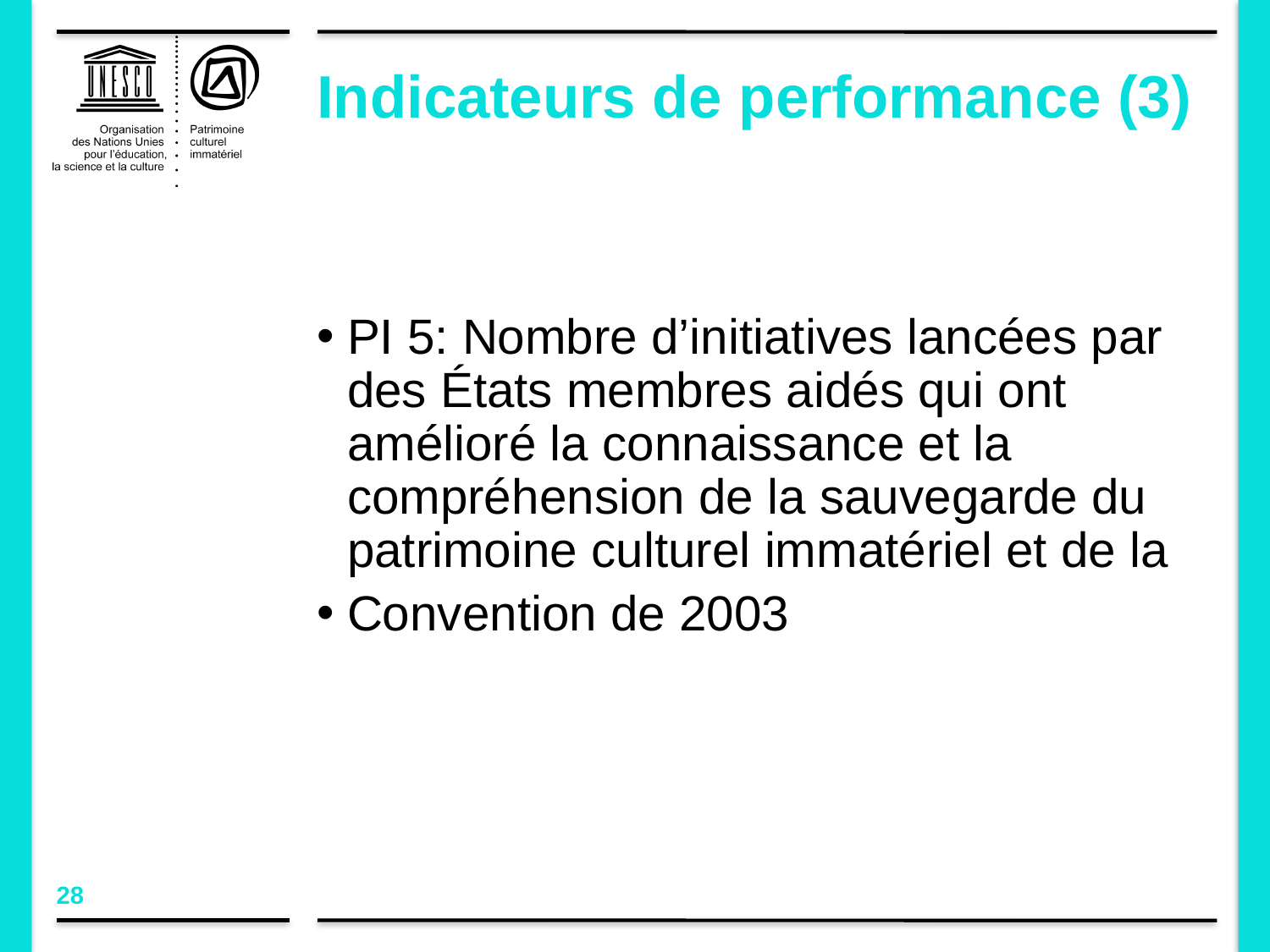

# Indicateurs de performance (3)
PI 5: Nombre d’initiatives lancées par des États membres aidés qui ont amélioré la connaissance et la compréhension de la sauvegarde du patrimoine culturel immatériel et de la
Convention de 2003